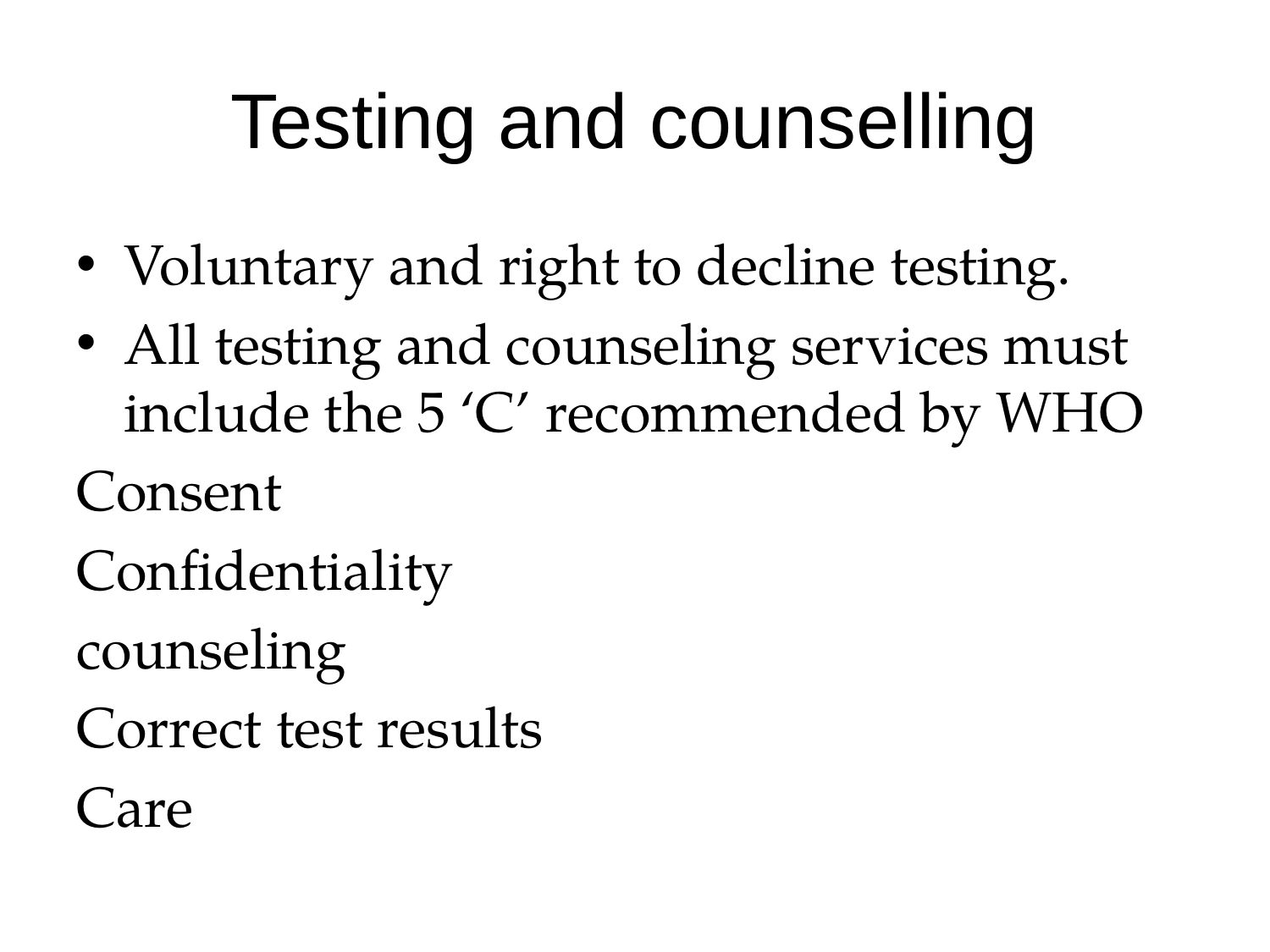

# Testing and counselling
Voluntary and right to decline testing.
All testing and counseling services must include the 5 ‘C’ recommended by WHO
Consent
Confidentiality
counseling
Correct test results
Care